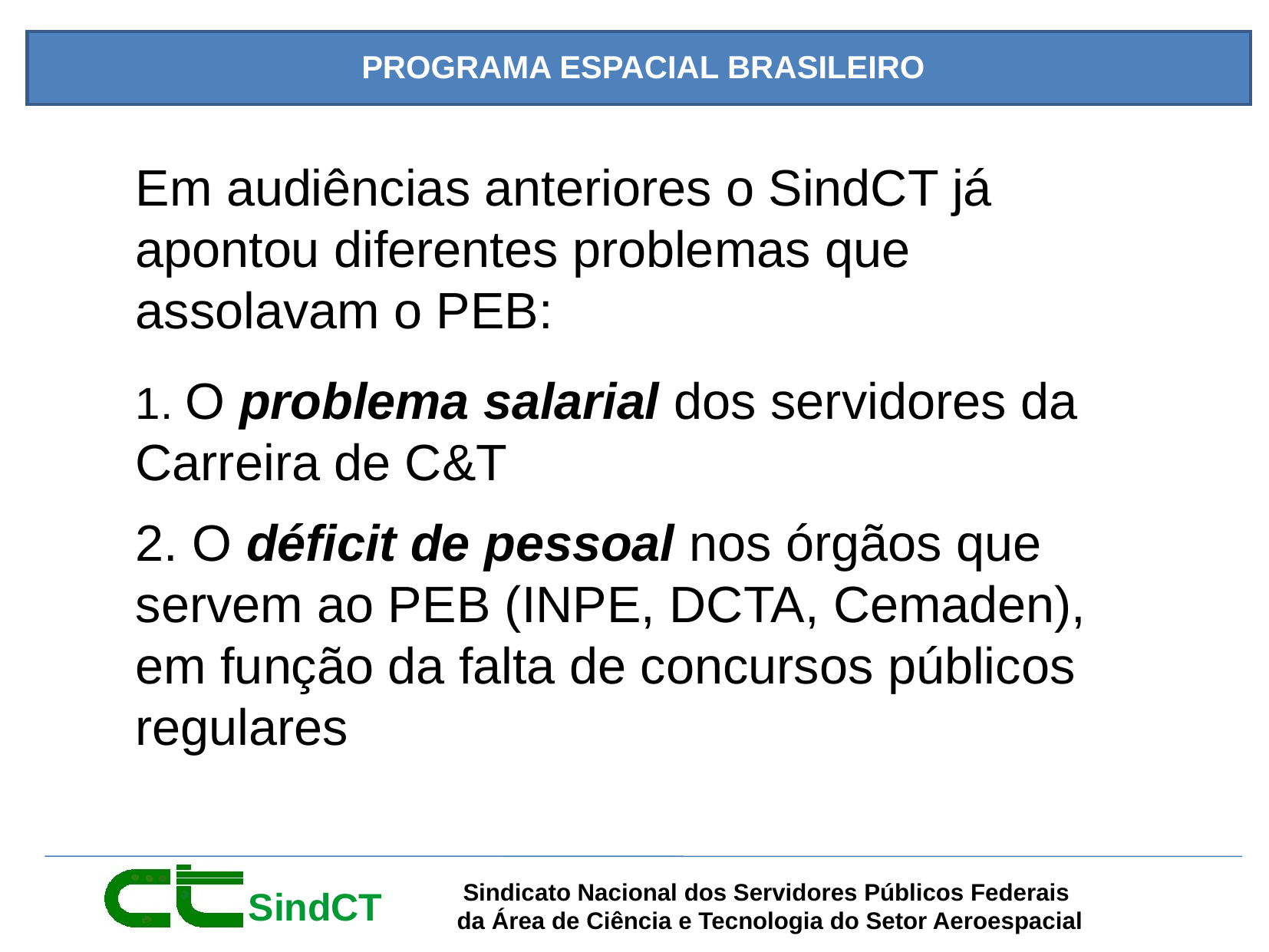

Em audiências anteriores o SindCT já apontou diferentes problemas que assolavam o PEB:
 O problema salarial dos servidores da Carreira de C&T
 O déficit de pessoal nos órgãos que servem ao PEB (INPE, DCTA, Cemaden), em função da falta de concursos públicos regulares